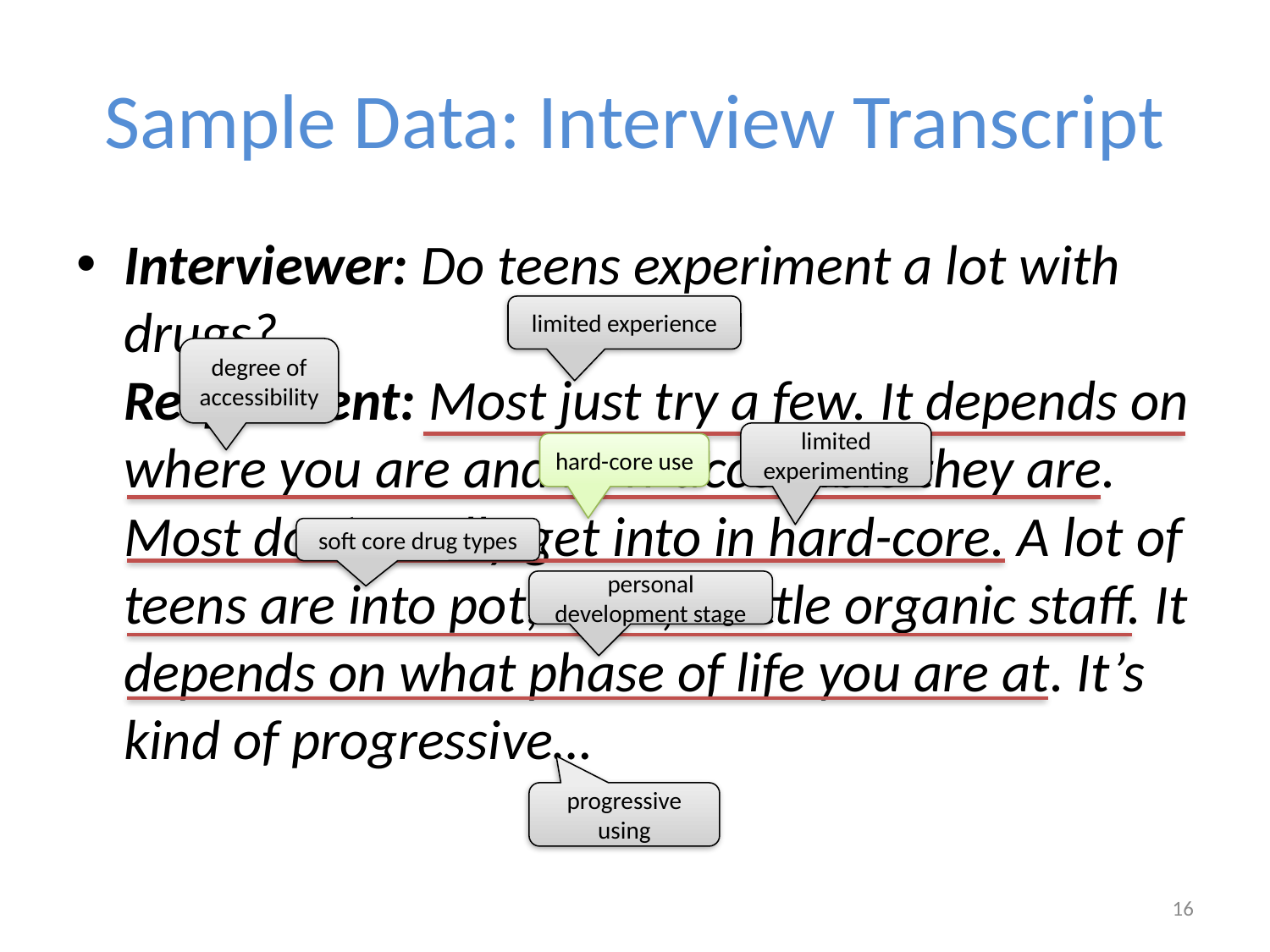

# Sample Data: Interview Transcript
Interviewer: Do teens experiment a lot with drugs?
Respondent: Most just try a few. It depends on where you are and how accessible they are. Most don’t really get into in hard-core. A lot of teens are into pot, hash, a little organic staff. It depends on what phase of life you are at. It’s kind of progressive…
limited experience
degree of accessibility
limited experimenting
hard-core use
soft core drug types
personal development stage
progressive using
16